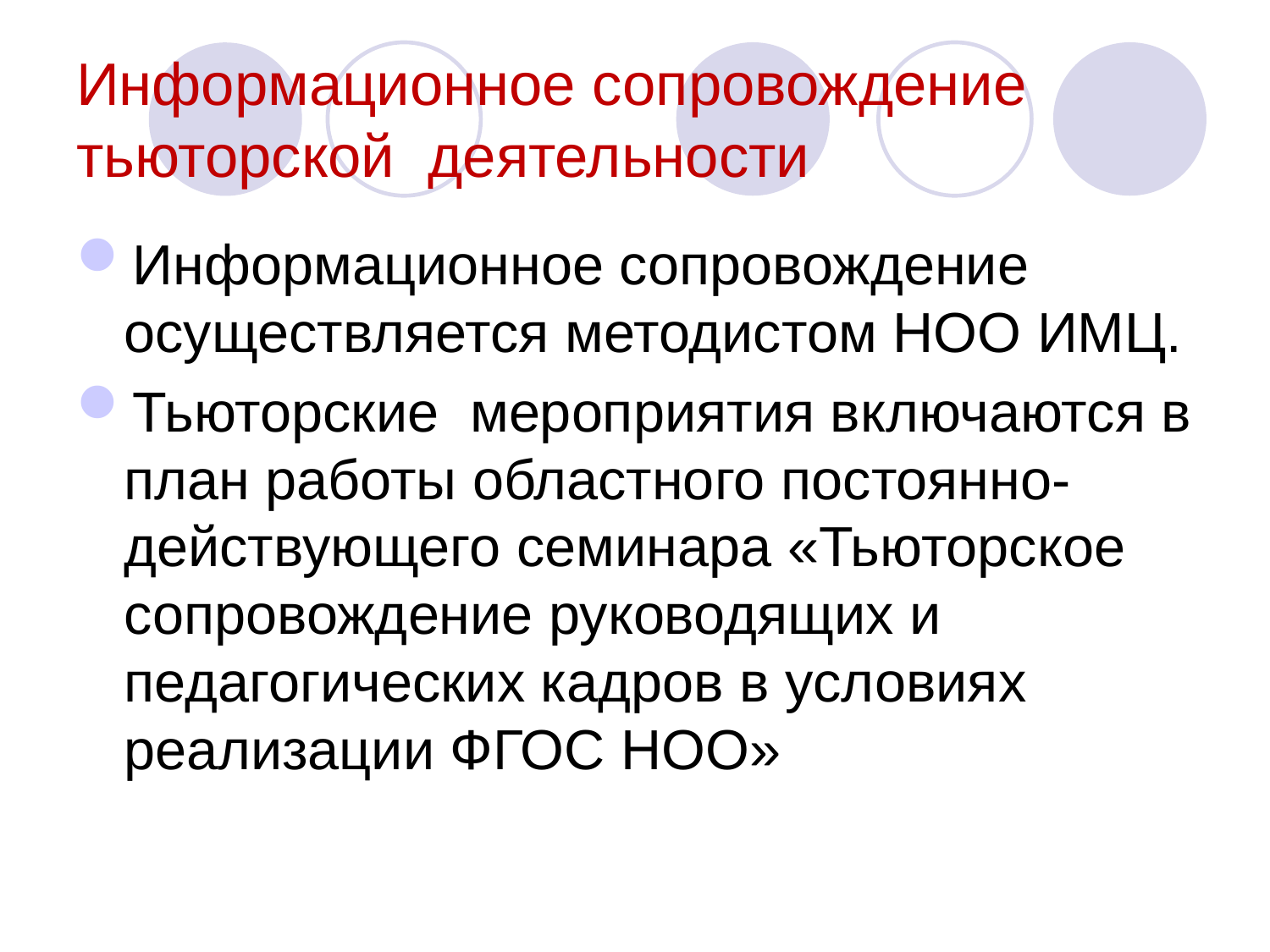

Информационное сопровождение тьюторской  деятельности
Информационное сопровождение осуществляется методистом НОО ИМЦ.
Тьюторские  мероприятия включаются в план работы областного постоянно-действующего семинара «Тьюторское сопровождение руководящих и педагогических кадров в условиях реализации ФГОС НОО»